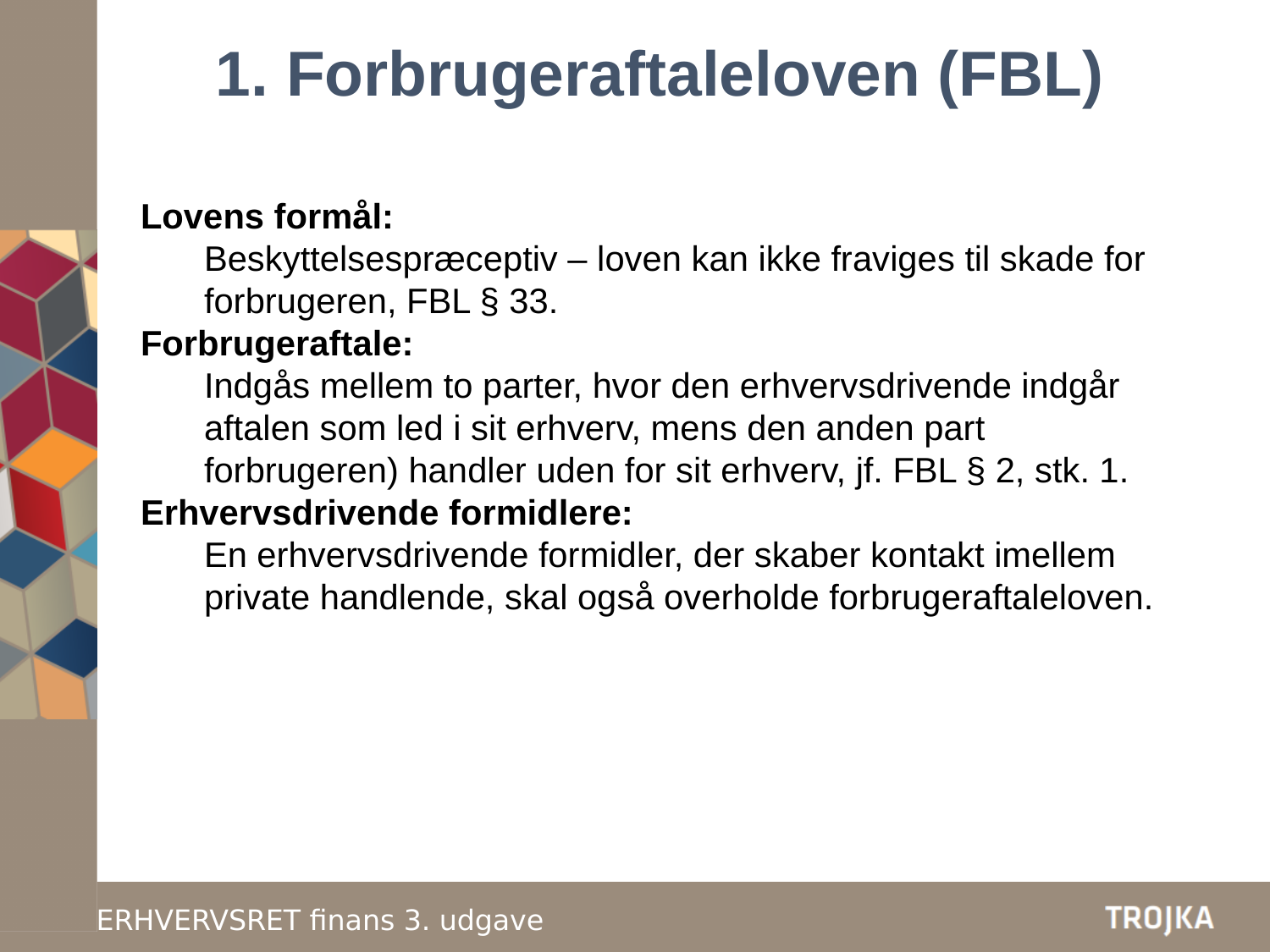

1. Forbrugeraftaleloven (FBL)
Lovens formål:
Beskyttelsespræceptiv – loven kan ikke fraviges til skade for forbrugeren, FBL § 33.
Forbrugeraftale:
Indgås mellem to parter, hvor den erhvervsdrivende indgår
aftalen som led i sit erhverv, mens den anden part
forbrugeren) handler uden for sit erhverv, jf. FBL § 2, stk. 1.
Erhvervsdrivende formidlere:
En erhvervsdrivende formidler, der skaber kontakt imellem
private handlende, skal også overholde forbrugeraftaleloven.